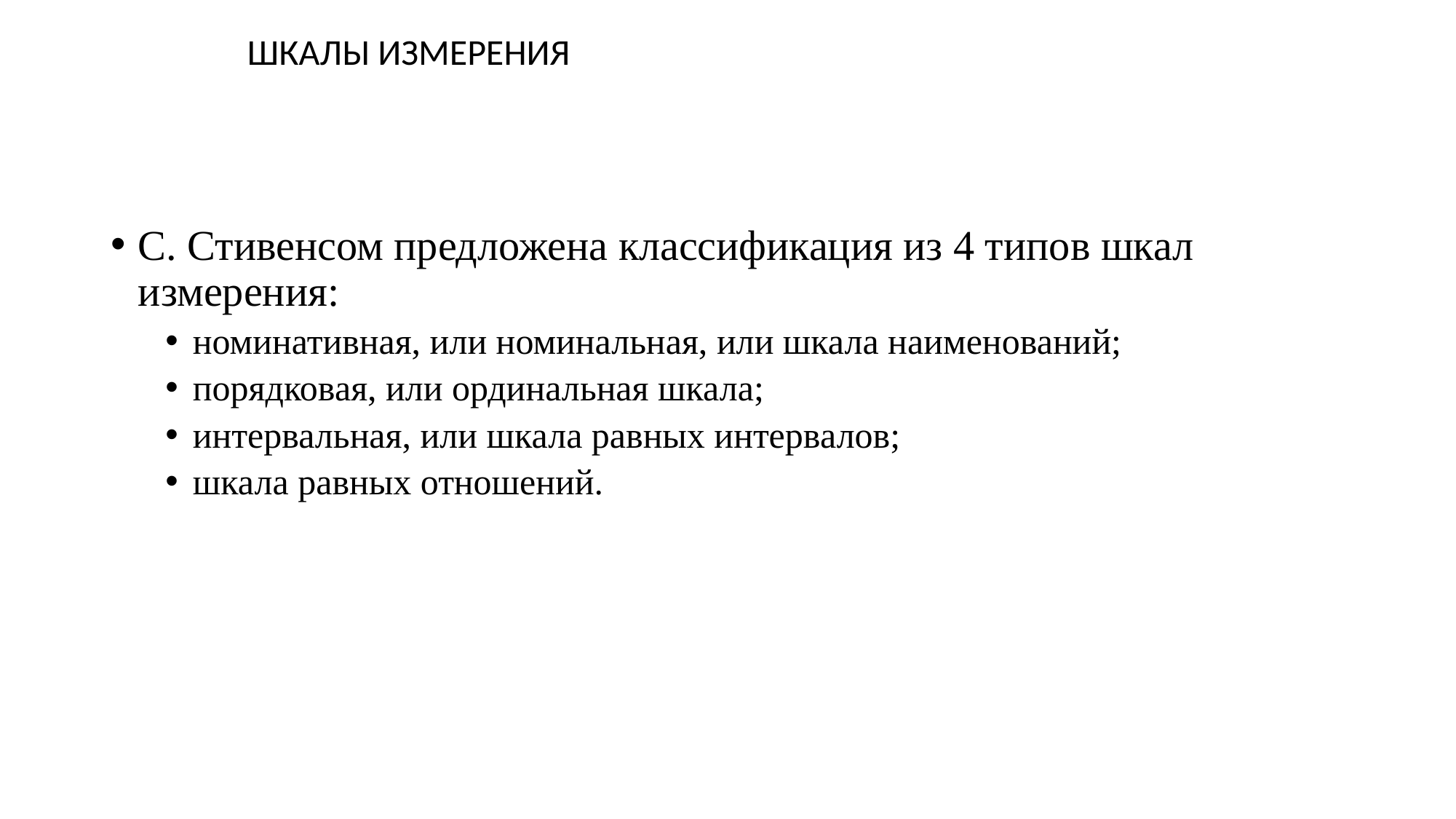

# ШКАЛЫ ИЗМЕРЕНИЯ
С. Стивенсом предложена классификация из 4 типов шкал измерения:
номинативная, или номинальная, или шкала наименований;
порядковая, или ординальная шкала;
интервальная, или шкала равных интервалов;
шкала равных отношений.